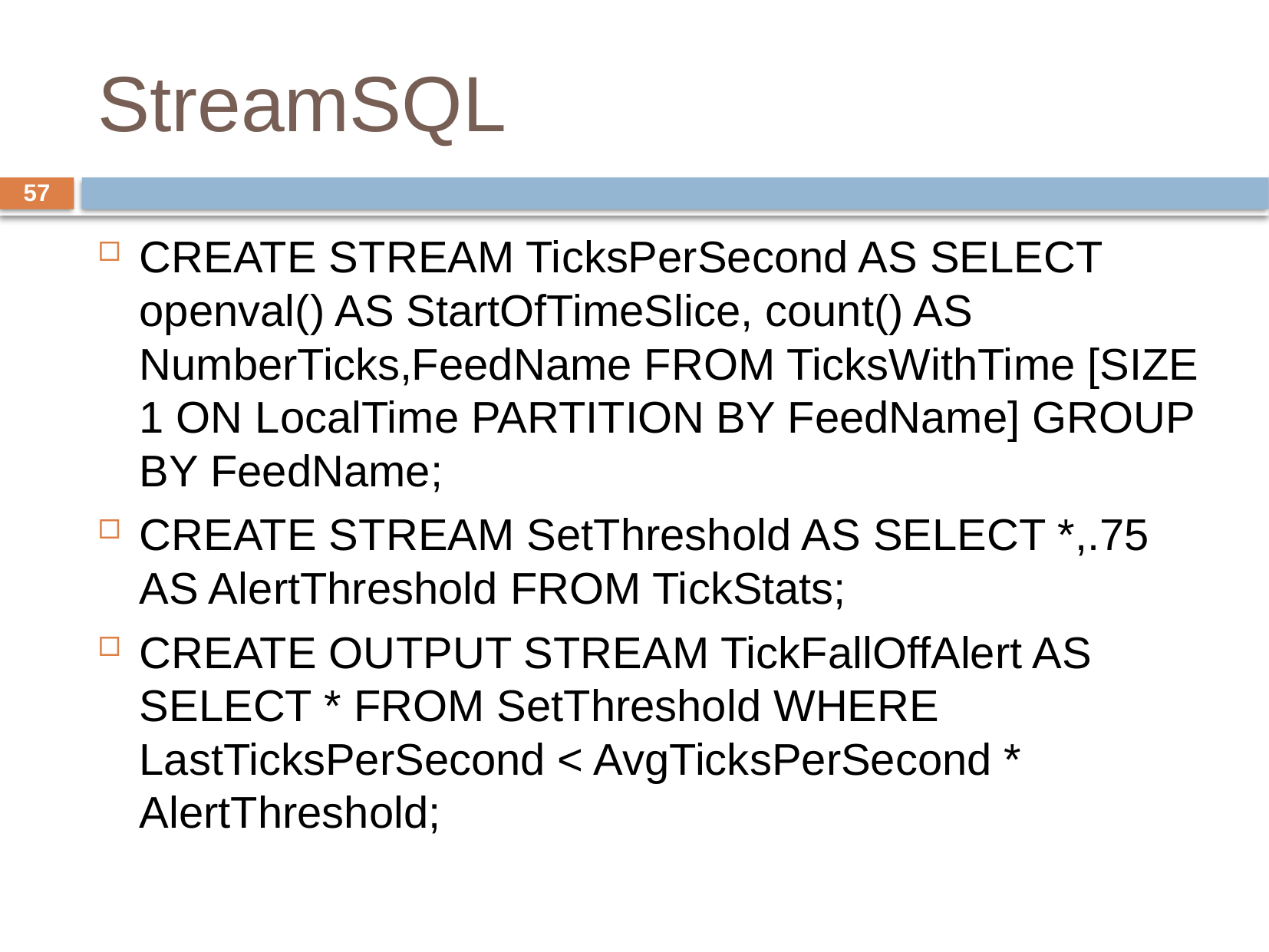

# StreamSQL
57
CREATE STREAM TicksPerSecond AS SELECT openval() AS StartOfTimeSlice, count() AS NumberTicks,FeedName FROM TicksWithTime [SIZE 1 ON LocalTime PARTITION BY FeedName] GROUP BY FeedName;
CREATE STREAM SetThreshold AS SELECT *,.75 AS AlertThreshold FROM TickStats;
CREATE OUTPUT STREAM TickFallOffAlert AS SELECT * FROM SetThreshold WHERE LastTicksPerSecond < AvgTicksPerSecond * AlertThreshold;